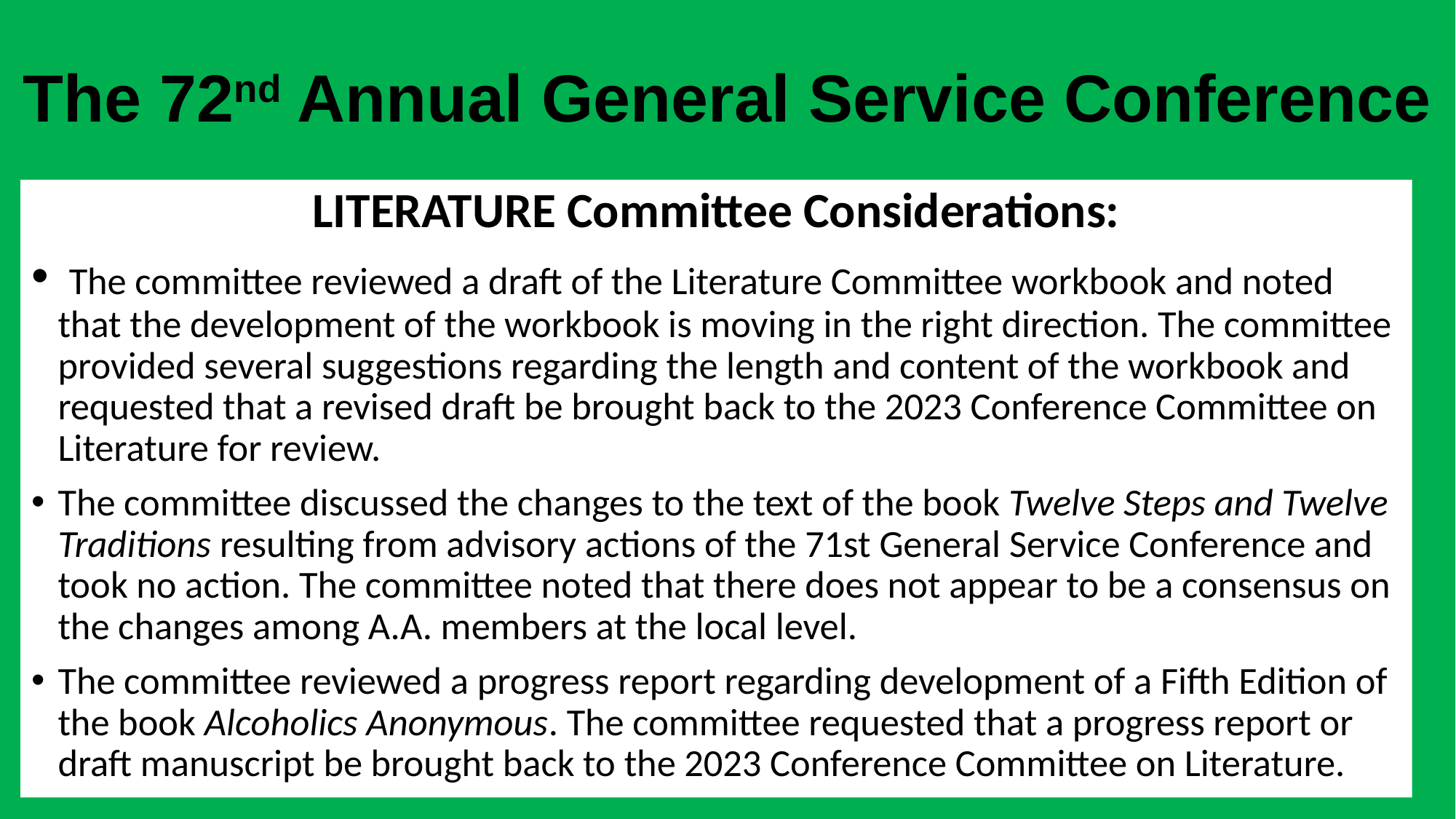

# The 72nd Annual General Service Conference
LITERATURE Committee Considerations:
 The committee reviewed a draft of the Literature Committee workbook and noted that the development of the workbook is moving in the right direction. The committee provided several suggestions regarding the length and content of the workbook and requested that a revised draft be brought back to the 2023 Conference Committee on Literature for review.
The committee discussed the changes to the text of the book Twelve Steps and Twelve Traditions resulting from advisory actions of the 71st General Service Conference and took no action. The committee noted that there does not appear to be a consensus on the changes among A.A. members at the local level.
The committee reviewed a progress report regarding development of a Fifth Edition of the book Alcoholics Anonymous. The committee requested that a progress report or draft manuscript be brought back to the 2023 Conference Committee on Literature.